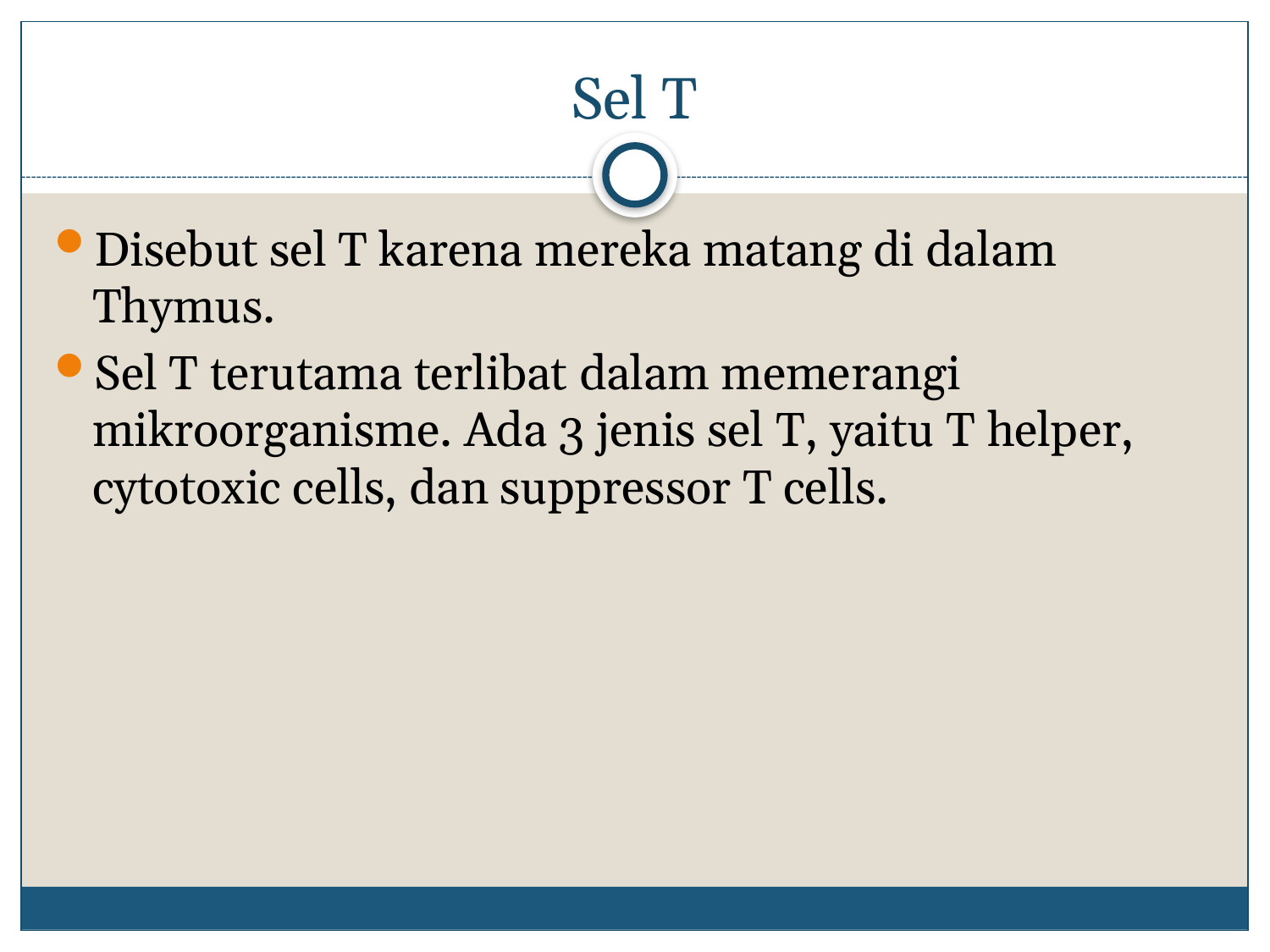

# Sel T
Disebut sel T karena mereka matang di dalam Thymus.
Sel T terutama terlibat dalam memerangi mikroorganisme. Ada 3 jenis sel T, yaitu T helper, cytotoxic cells, dan suppressor T cells.